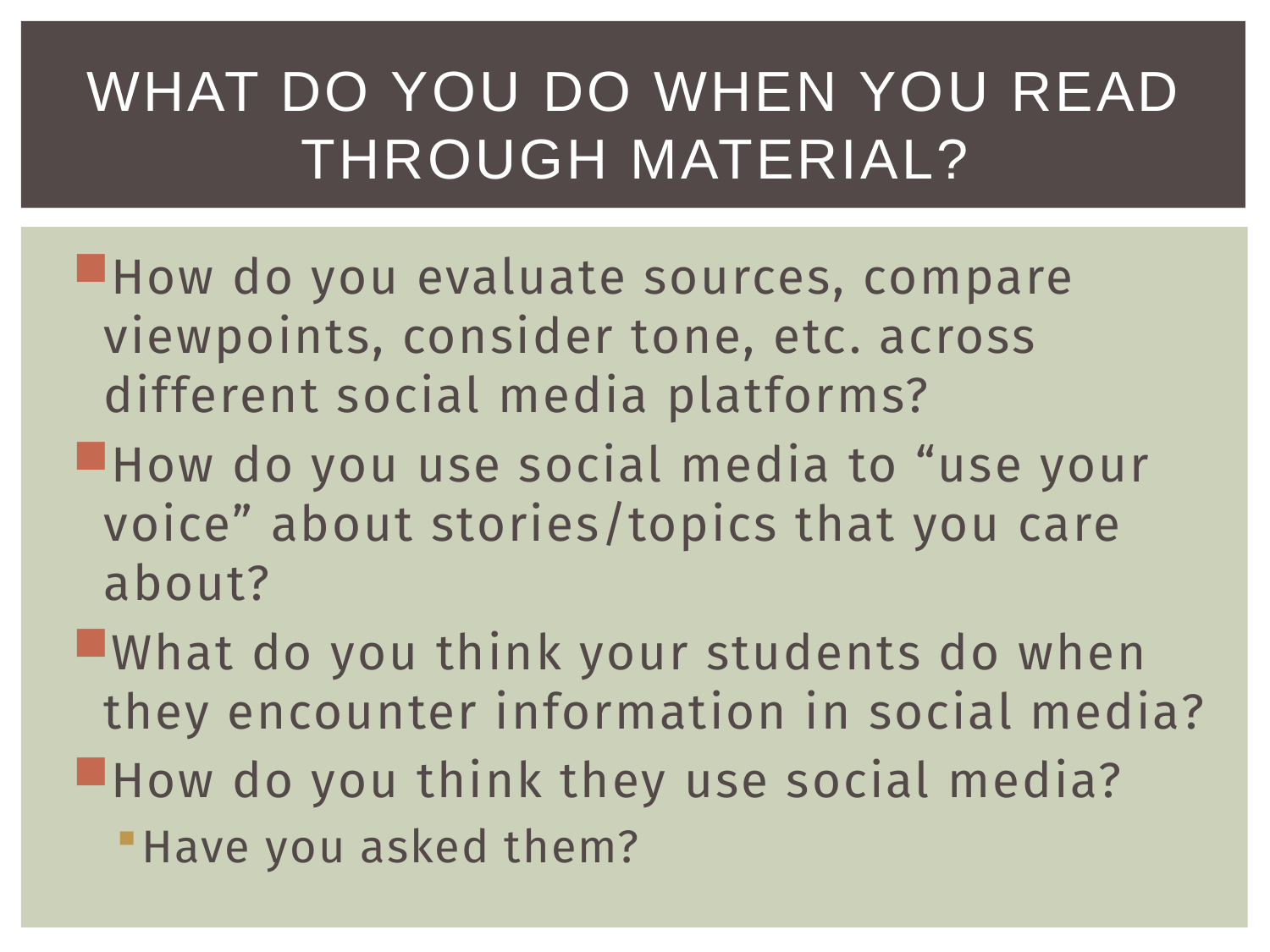

# What do you Do When you read through material?
How do you evaluate sources, compare viewpoints, consider tone, etc. across different social media platforms?
How do you use social media to “use your voice” about stories/topics that you care about?
What do you think your students do when they encounter information in social media?
How do you think they use social media?
Have you asked them?